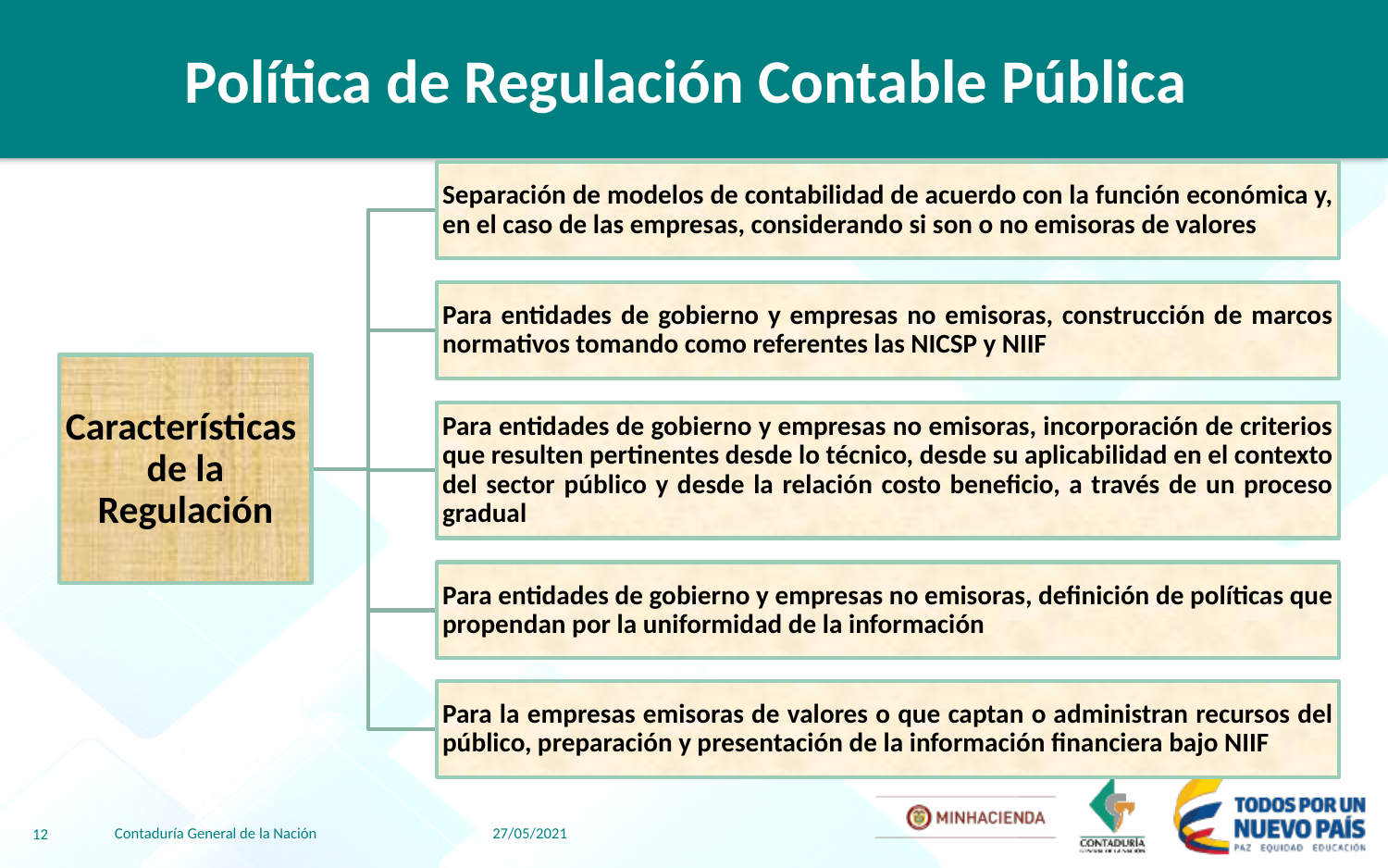

Política de Regulación Contable Pública
#

Características
de la Regulación
Separación de modelos de contabilidad de acuerdo con la función económica y, en el caso de las empresas, considerando si son o no emisoras de valores
Para entidades de gobierno y empresas no emisoras, construcción de marcos normativos tomando como referentes las NICSP y NIIF
Para entidades de gobierno y empresas no emisoras, incorporación de criterios que resulten pertinentes desde lo técnico, desde su aplicabilidad en el contexto del sector público y desde la relación costo beneficio, a través de un proceso gradual
Para entidades de gobierno y empresas no emisoras, definición de políticas que propendan por la uniformidad de la información
Para la empresas emisoras de valores o que captan o administran recursos del público, preparación y presentación de la información financiera bajo NIIF
Contaduría General de la Nación
27/05/2021
12